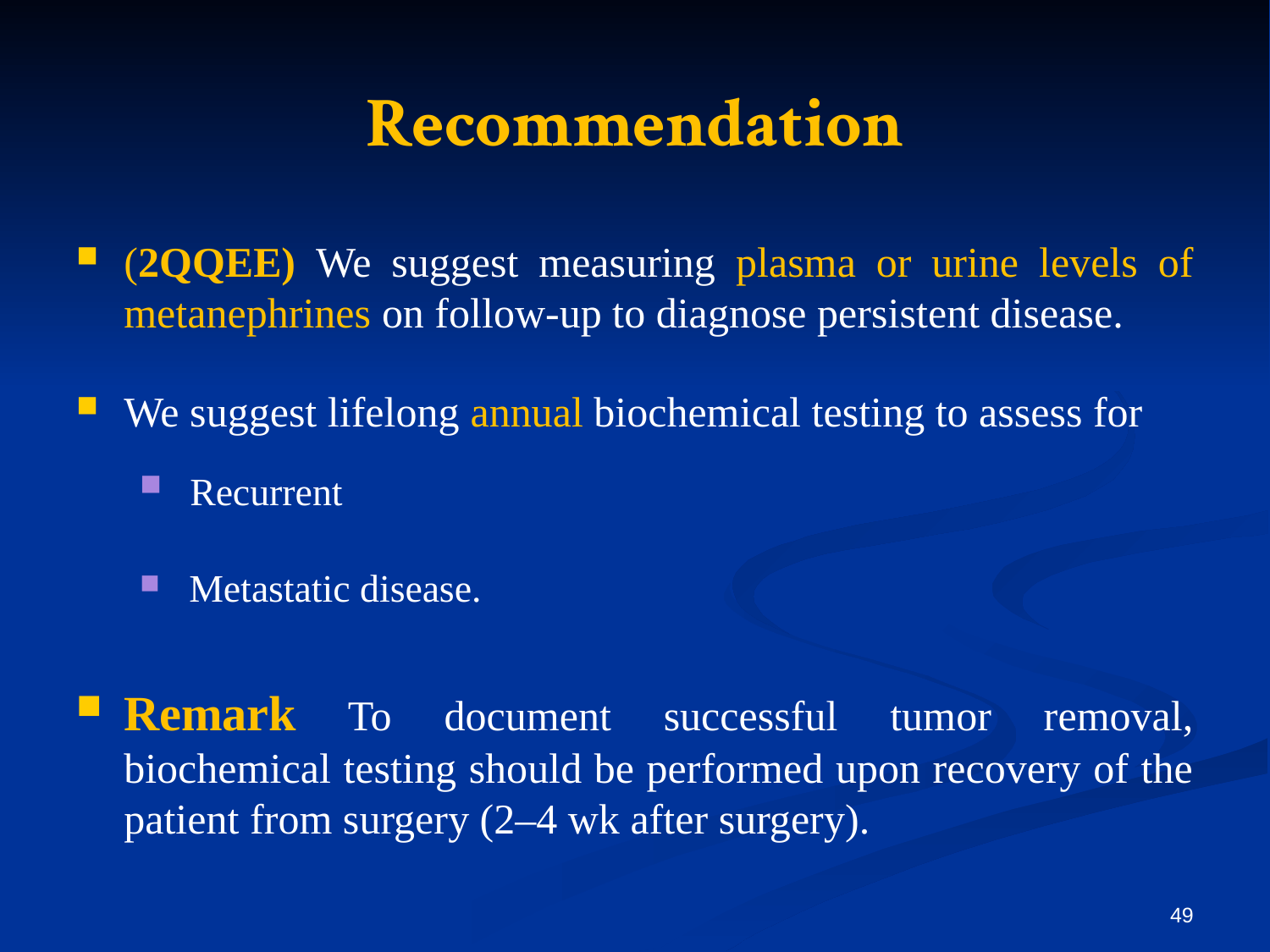

# Recommendation
(2QQEE) We suggest measuring plasma or urine levels of metanephrines on follow-up to diagnose persistent disease.

We suggest lifelong annual biochemical testing to assess for

 Recurrent

 Metastatic disease.

Remark To document successful tumor removal, biochemical testing should be performed upon recovery of the patient from surgery (2–4 wk after surgery).

49